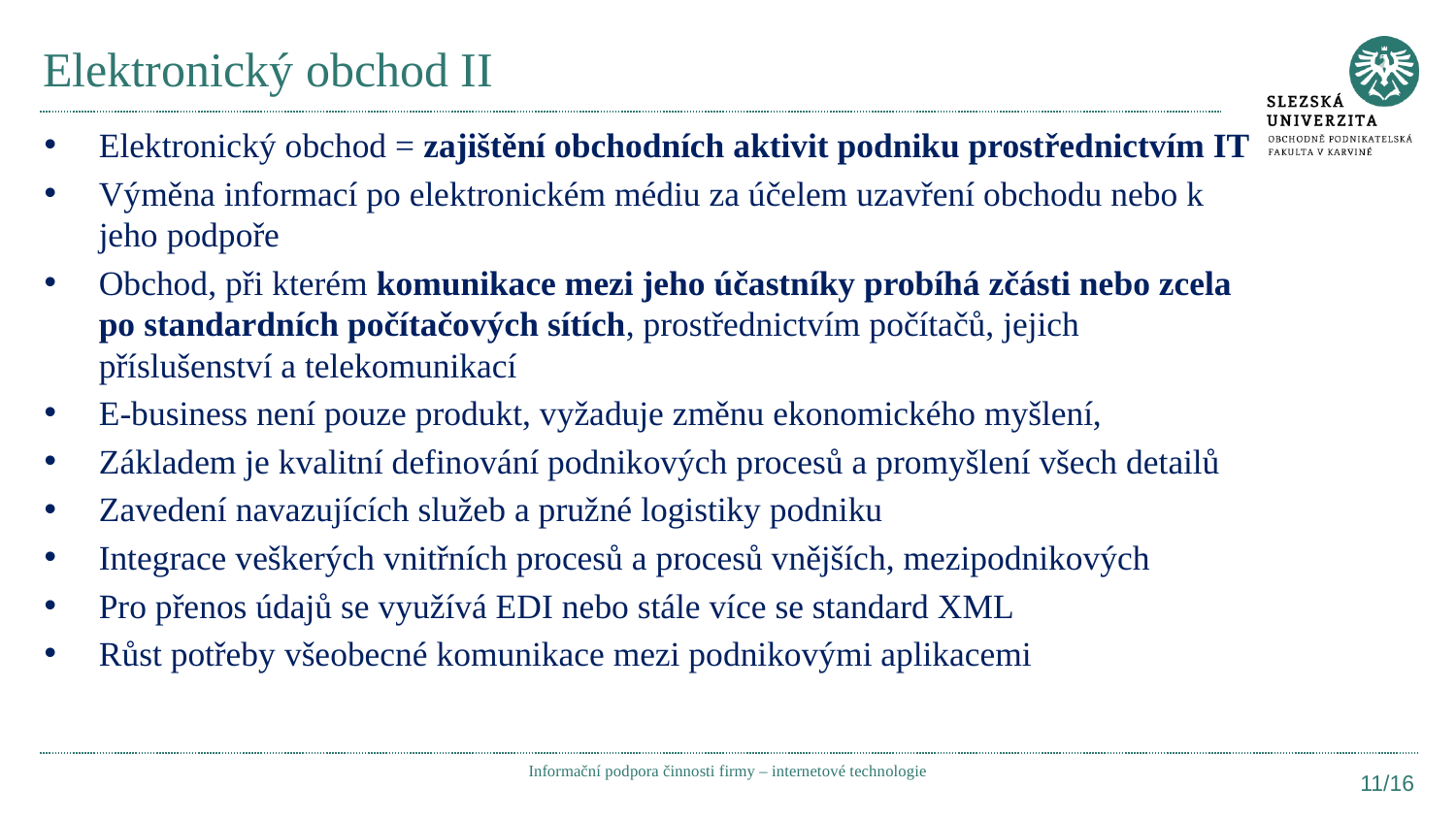

# Elektronický obchod II
Elektronický obchod = zajištění obchodních aktivit podniku prostřednictvím IT
Výměna informací po elektronickém médiu za účelem uzavření obchodu nebo k jeho podpoře
Obchod, při kterém komunikace mezi jeho účastníky probíhá zčásti nebo zcela po standardních počítačových sítích, prostřednictvím počítačů, jejich příslušenství a telekomunikací
E-business není pouze produkt, vyžaduje změnu ekonomického myšlení,
Základem je kvalitní definování podnikových procesů a promyšlení všech detailů
Zavedení navazujících služeb a pružné logistiky podniku
Integrace veškerých vnitřních procesů a procesů vnějších, mezipodnikových
Pro přenos údajů se využívá EDI nebo stále více se standard XML
Růst potřeby všeobecné komunikace mezi podnikovými aplikacemi
Informační podpora činnosti firmy – internetové technologie
11/16